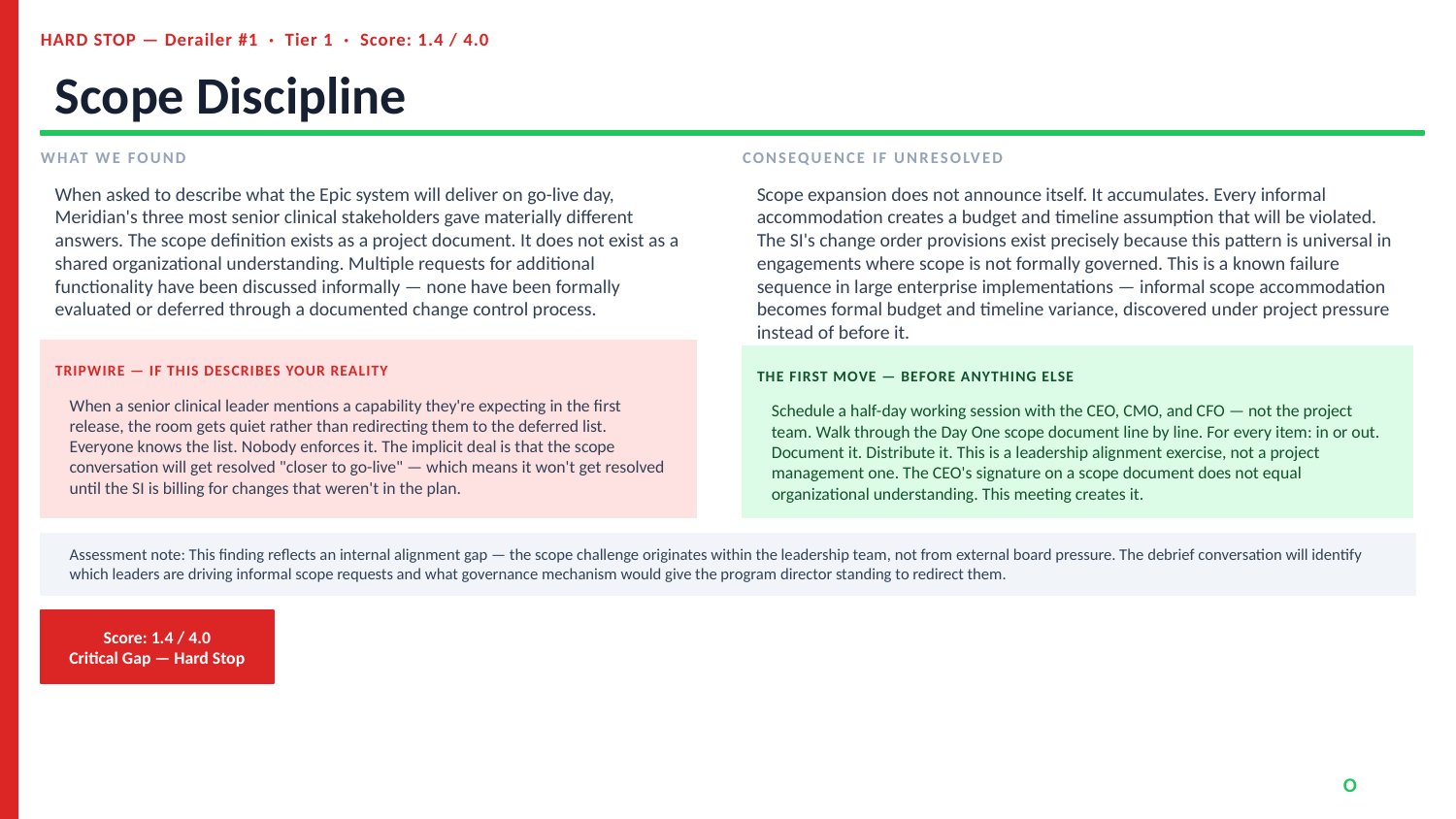

HARD STOP — Derailer #1  ·  Tier 1  ·  Score: 1.4 / 4.0
Scope Discipline

WHAT WE FOUND
CONSEQUENCE IF UNRESOLVED
When asked to describe what the Epic system will deliver on go-live day, Meridian's three most senior clinical stakeholders gave materially different answers. The scope definition exists as a project document. It does not exist as a shared organizational understanding. Multiple requests for additional functionality have been discussed informally — none have been formally evaluated or deferred through a documented change control process.
Scope expansion does not announce itself. It accumulates. Every informal accommodation creates a budget and timeline assumption that will be violated. The SI's change order provisions exist precisely because this pattern is universal in engagements where scope is not formally governed. This is a known failure sequence in large enterprise implementations — informal scope accommodation becomes formal budget and timeline variance, discovered under project pressure instead of before it.

TRIPWIRE — IF THIS DESCRIBES YOUR REALITY
THE FIRST MOVE — BEFORE ANYTHING ELSE
When a senior clinical leader mentions a capability they're expecting in the first release, the room gets quiet rather than redirecting them to the deferred list. Everyone knows the list. Nobody enforces it. The implicit deal is that the scope conversation will get resolved "closer to go-live" — which means it won't get resolved until the SI is billing for changes that weren't in the plan.
Schedule a half-day working session with the CEO, CMO, and CFO — not the project team. Walk through the Day One scope document line by line. For every item: in or out. Document it. Distribute it. This is a leadership alignment exercise, not a project management one. The CEO's signature on a scope document does not equal organizational understanding. This meeting creates it.

Assessment note: This finding reflects an internal alignment gap — the scope challenge originates within the leadership team, not from external board pressure. The debrief conversation will identify which leaders are driving informal scope requests and what governance mechanism would give the program director standing to redirect them.

Score: 1.4 / 4.0
Critical Gap — Hard Stop
CxO Amplify